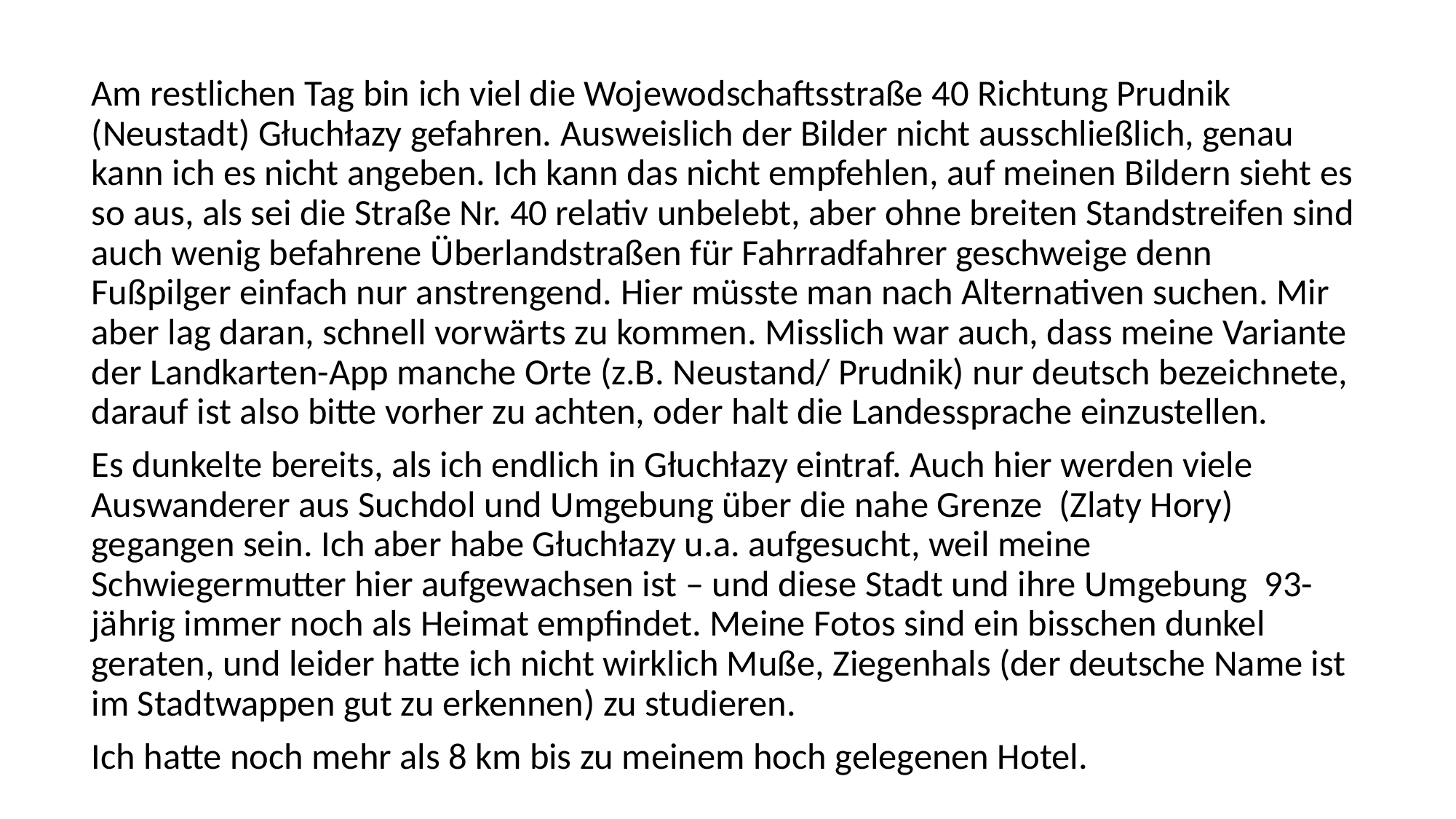

Am restlichen Tag bin ich viel die Wojewodschaftsstraße 40 Richtung Prudnik (Neustadt) Głuchłazy gefahren. Ausweislich der Bilder nicht ausschließlich, genau kann ich es nicht angeben. Ich kann das nicht empfehlen, auf meinen Bildern sieht es so aus, als sei die Straße Nr. 40 relativ unbelebt, aber ohne breiten Standstreifen sind auch wenig befahrene Überlandstraßen für Fahrradfahrer geschweige denn Fußpilger einfach nur anstrengend. Hier müsste man nach Alternativen suchen. Mir aber lag daran, schnell vorwärts zu kommen. Misslich war auch, dass meine Variante der Landkarten-App manche Orte (z.B. Neustand/ Prudnik) nur deutsch bezeichnete, darauf ist also bitte vorher zu achten, oder halt die Landessprache einzustellen.
Es dunkelte bereits, als ich endlich in Głuchłazy eintraf. Auch hier werden viele Auswanderer aus Suchdol und Umgebung über die nahe Grenze  (Zlaty Hory) gegangen sein. Ich aber habe Głuchłazy u.a. aufgesucht, weil meine Schwiegermutter hier aufgewachsen ist – und diese Stadt und ihre Umgebung  93-jährig immer noch als Heimat empfindet. Meine Fotos sind ein bisschen dunkel geraten, und leider hatte ich nicht wirklich Muße, Ziegenhals (der deutsche Name ist im Stadtwappen gut zu erkennen) zu studieren.
Ich hatte noch mehr als 8 km bis zu meinem hoch gelegenen Hotel.